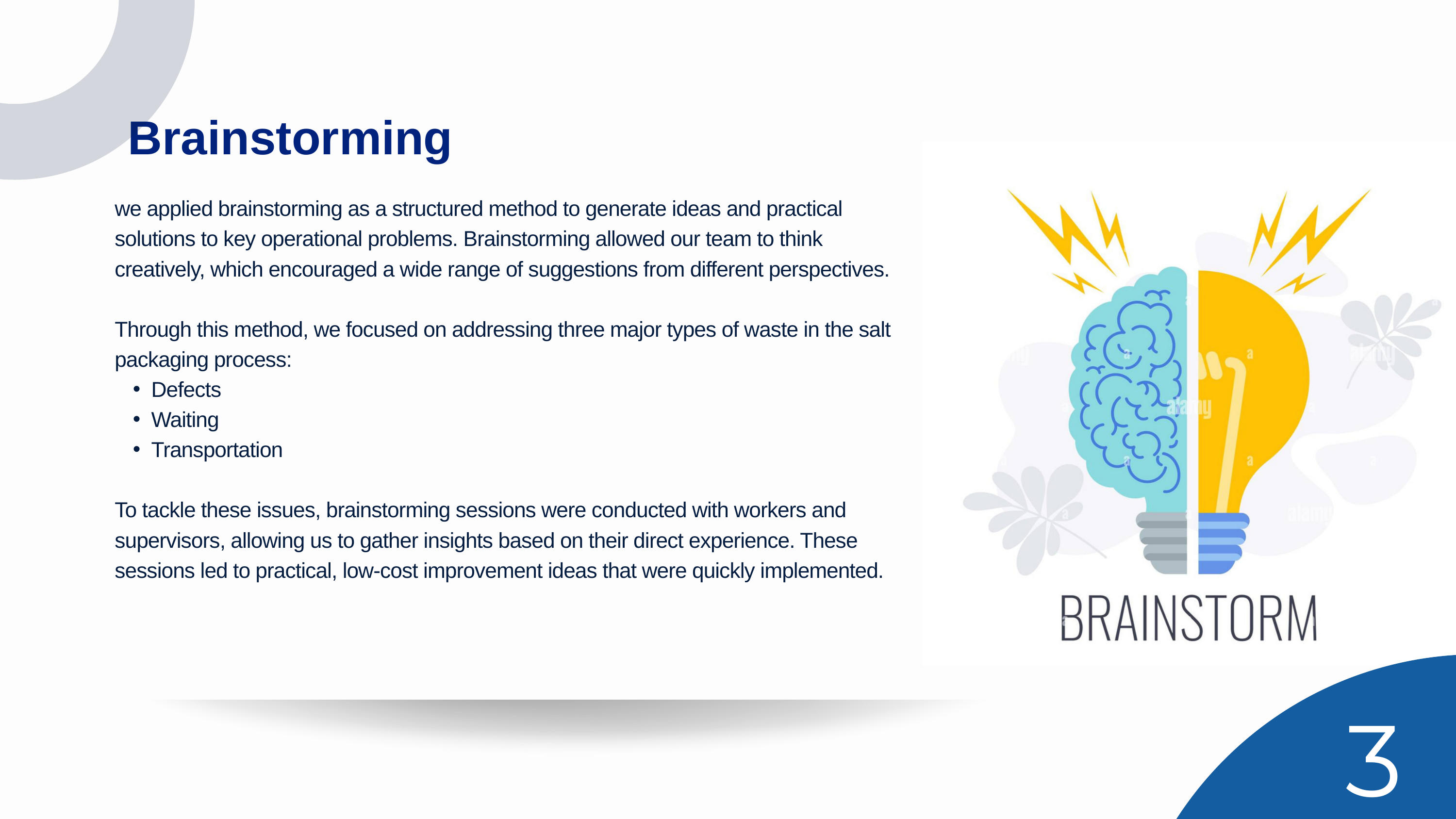

Brainstorming

we applied brainstorming as a structured method to generate ideas and practical solutions to key operational problems. Brainstorming allowed our team to think creatively, which encouraged a wide range of suggestions from different perspectives.

Through this method, we focused on addressing three major types of waste in the salt packaging process:
Defects
Waiting
Transportation

To tackle these issues, brainstorming sessions were conducted with workers and supervisors, allowing us to gather insights based on their direct experience. These sessions led to practical, low-cost improvement ideas that were quickly implemented.

31